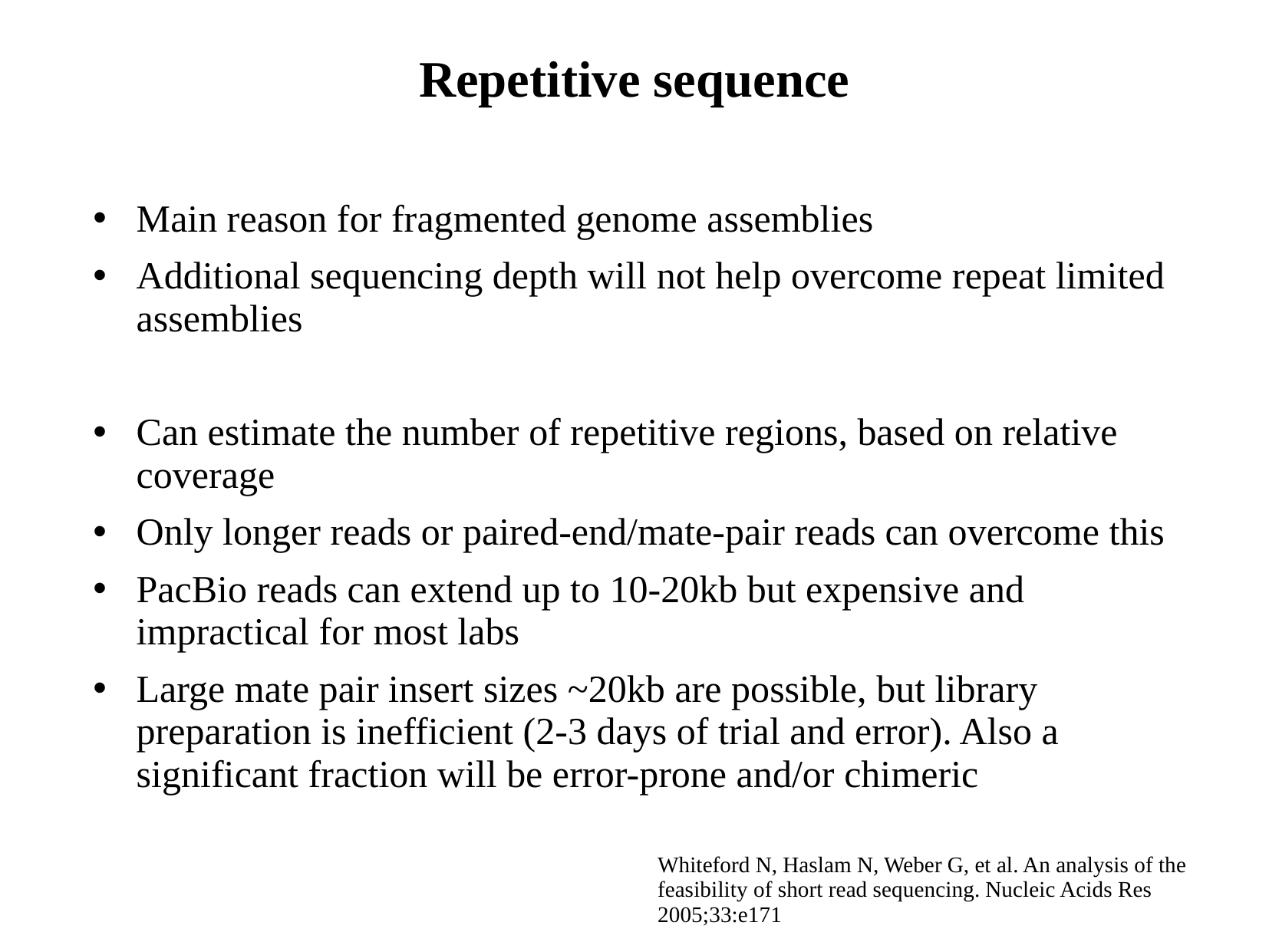

# Repetitive sequence
Main reason for fragmented genome assemblies
Additional sequencing depth will not help overcome repeat limited assemblies

Can estimate the number of repetitive regions, based on relative coverage
Only longer reads or paired-end/mate-pair reads can overcome this
PacBio reads can extend up to 10-20kb but expensive and impractical for most labs
Large mate pair insert sizes ~20kb are possible, but library preparation is inefficient (2-3 days of trial and error). Also a significant fraction will be error-prone and/or chimeric

Whiteford N, Haslam N, Weber G, et al. An analysis of the feasibility of short read sequencing. Nucleic Acids Res 2005;33:e171